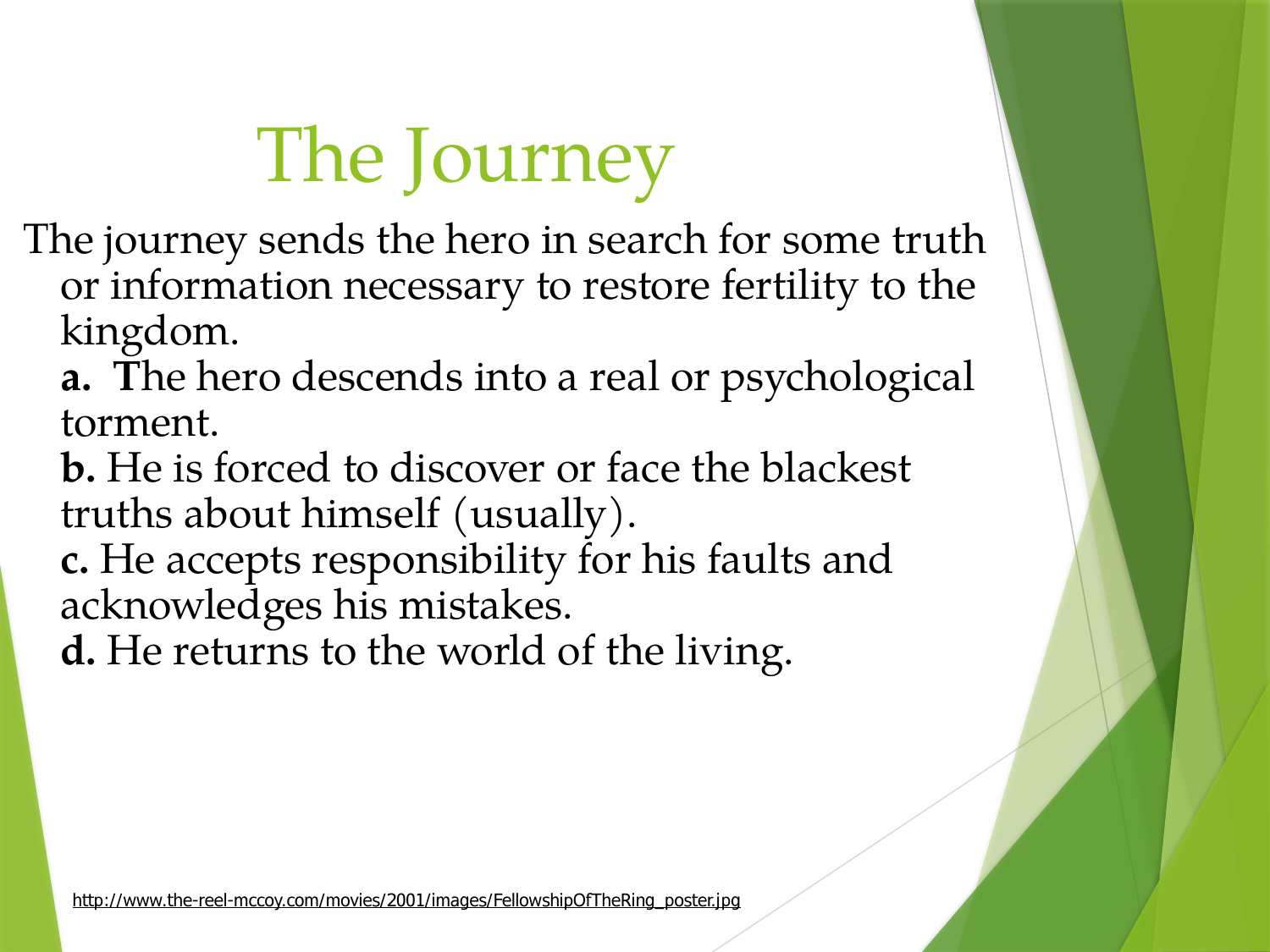

The Journey
 The journey sends the hero in search for some truth or information necessary to restore fertility to the kingdom.  
a.  The hero descends into a real or psychological torment.
b. He is forced to discover or face the blackest truths about himself (usually).
c. He accepts responsibility for his faults and acknowledges his mistakes.
d. He returns to the world of the living.

http://www.the-reel-mccoy.com/movies/2001/images/FellowshipOfTheRing_poster.jpg